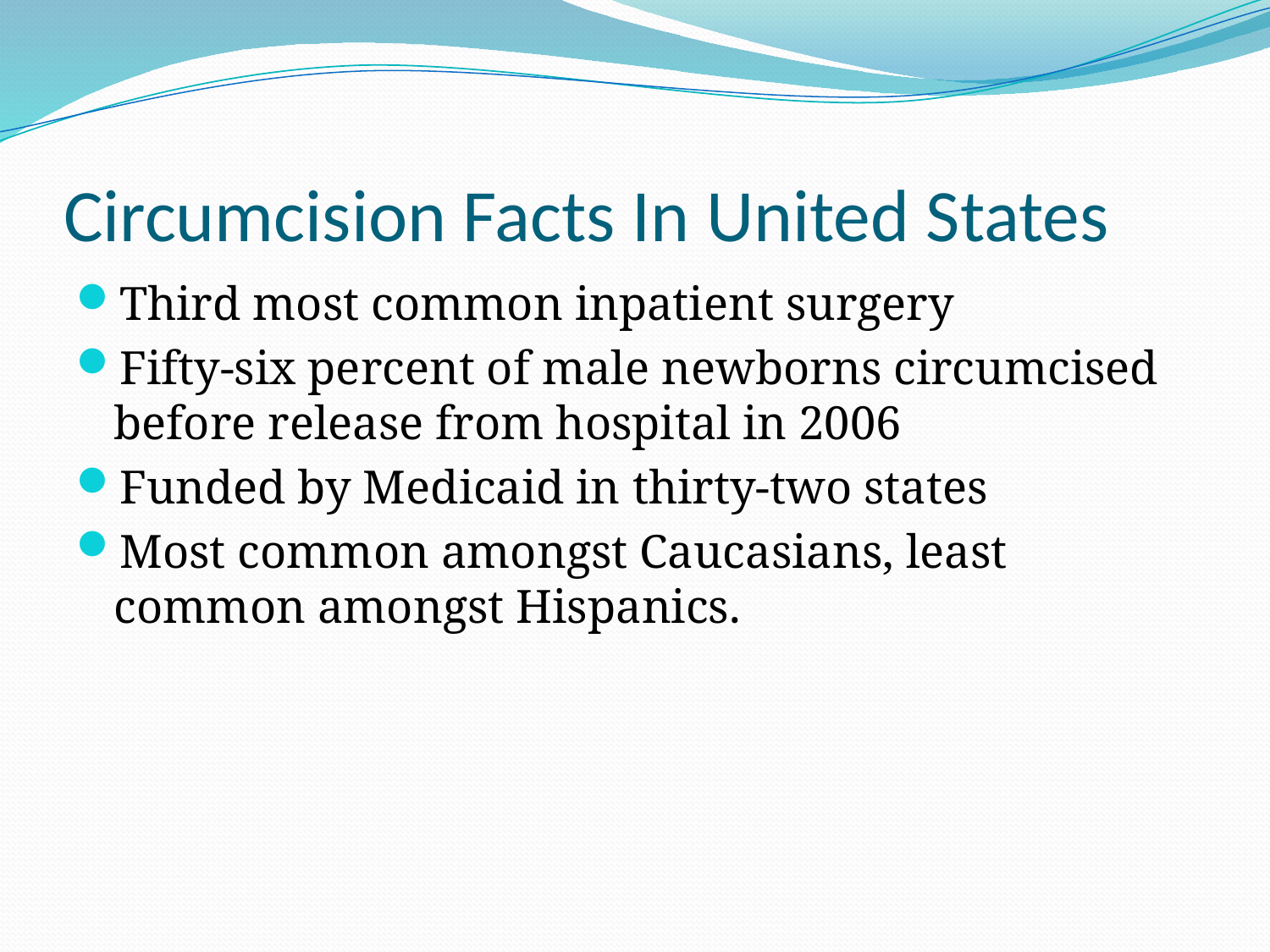

# Circumcision Facts In United States
Third most common inpatient surgery
Fifty-six percent of male newborns circumcised before release from hospital in 2006
Funded by Medicaid in thirty-two states
Most common amongst Caucasians, least common amongst Hispanics.